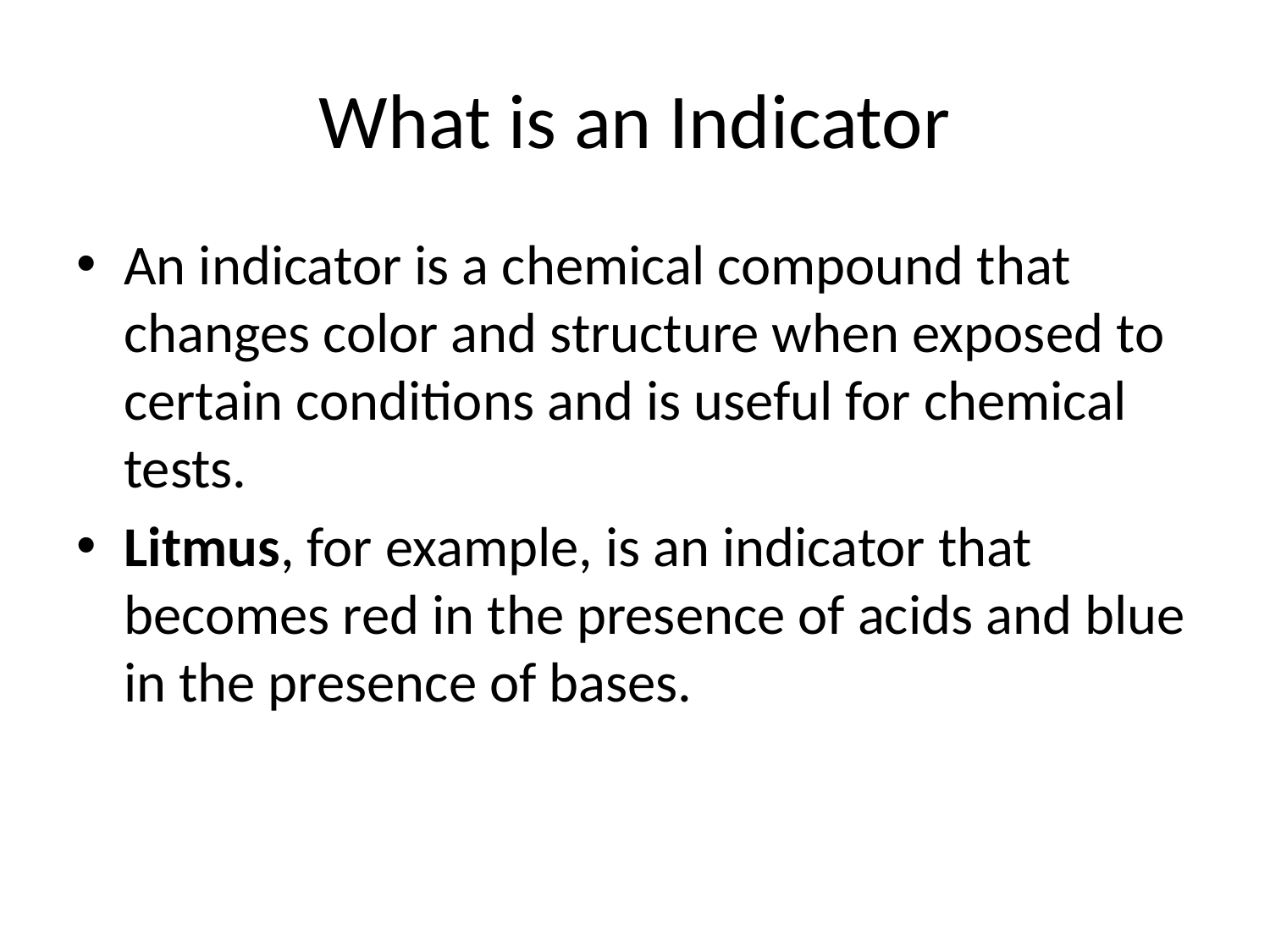

# What is an Indicator
An indicator is a chemical compound that changes color and structure when exposed to certain conditions and is useful for chemical tests.
Litmus, for example, is an indicator that becomes red in the presence of acids and blue in the presence of bases.